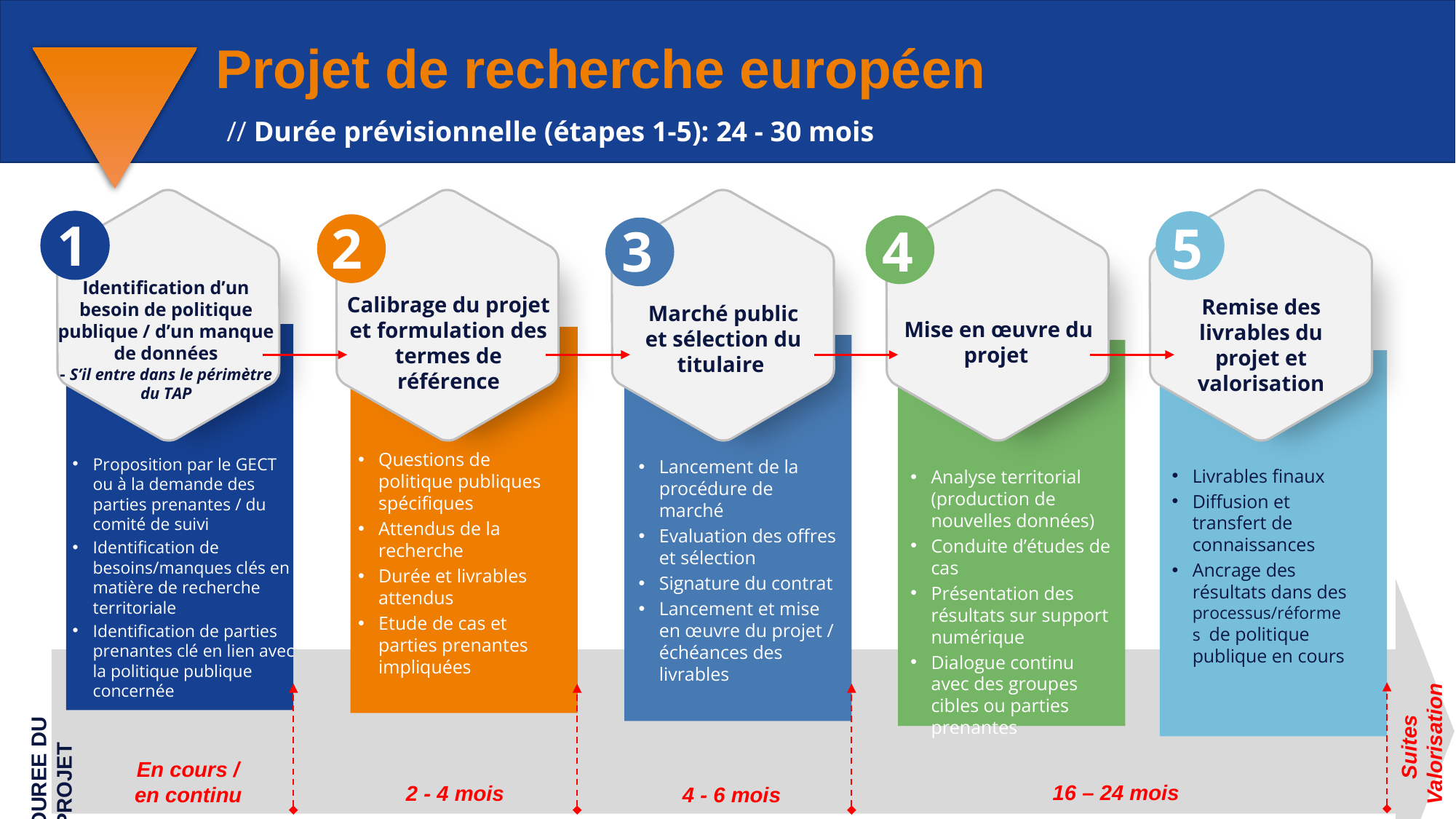

Projet de recherche européen

// Durée prévisionnelle (étapes 1-5): 24 - 30 mois

1

5

2

4

3
Identification d’un besoin de politique publique / d’un manque de données
- S’il entre dans le périmètre du TAP
Marché public et sélection du titulaire
Calibrage du projet et formulation des termes de référence

Remise des livrables du projet et valorisation
Mise en œuvre du projet

Questions de politique publiques spécifiques
Attendus de la recherche
Durée et livrables attendus
Etude de cas et parties prenantes impliquées
Proposition par le GECT ou à la demande des parties prenantes / du comité de suivi
Identification de besoins/manques clés en matière de recherche territoriale
Identification de parties prenantes clé en lien avec la politique publique concernée
Lancement de la procédure de marché
Evaluation des offres et sélection
Signature du contrat
Lancement et mise en œuvre du projet / échéances des livrables
Livrables finaux
Diffusion et transfert de connaissances
Ancrage des résultats dans des processus/réformes  de politique publique en cours
Analyse territorial (production de nouvelles données)
Conduite d’études de cas
Présentation des résultats sur support numérique
Dialogue continu avec des groupes cibles ou parties prenantes

Suites
Valorisation
DUREE DU
PROJET
En cours / en continu
16 – 24 mois
2 - 4 mois
4 - 6 mois